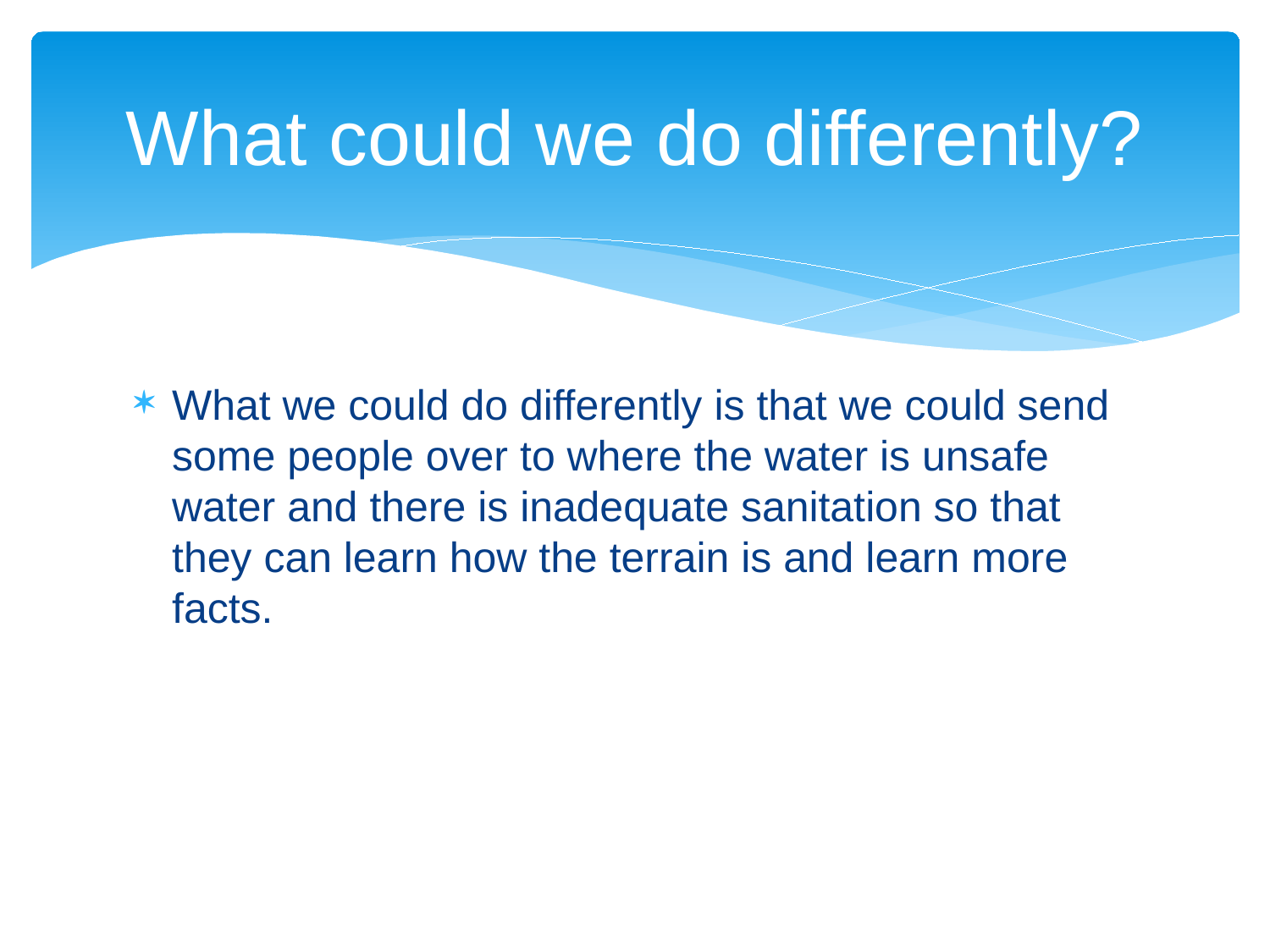

# What could we do differently?
What we could do differently is that we could send some people over to where the water is unsafe water and there is inadequate sanitation so that they can learn how the terrain is and learn more facts.